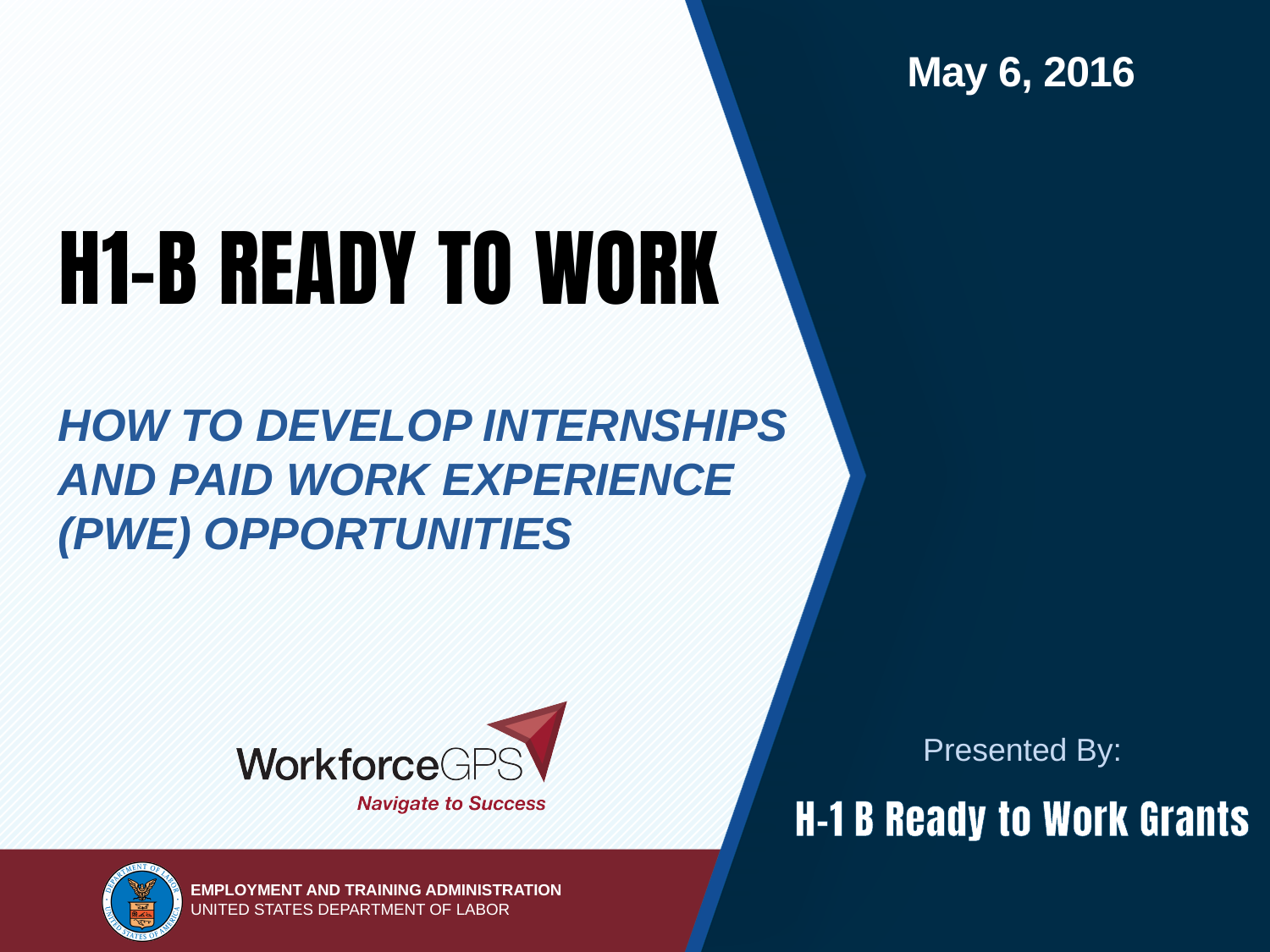

# H1-B Ready to Work
How to Develop Internships and Paid Work Experience (PWE) Opportunities
H-1 B Ready to Work Grants